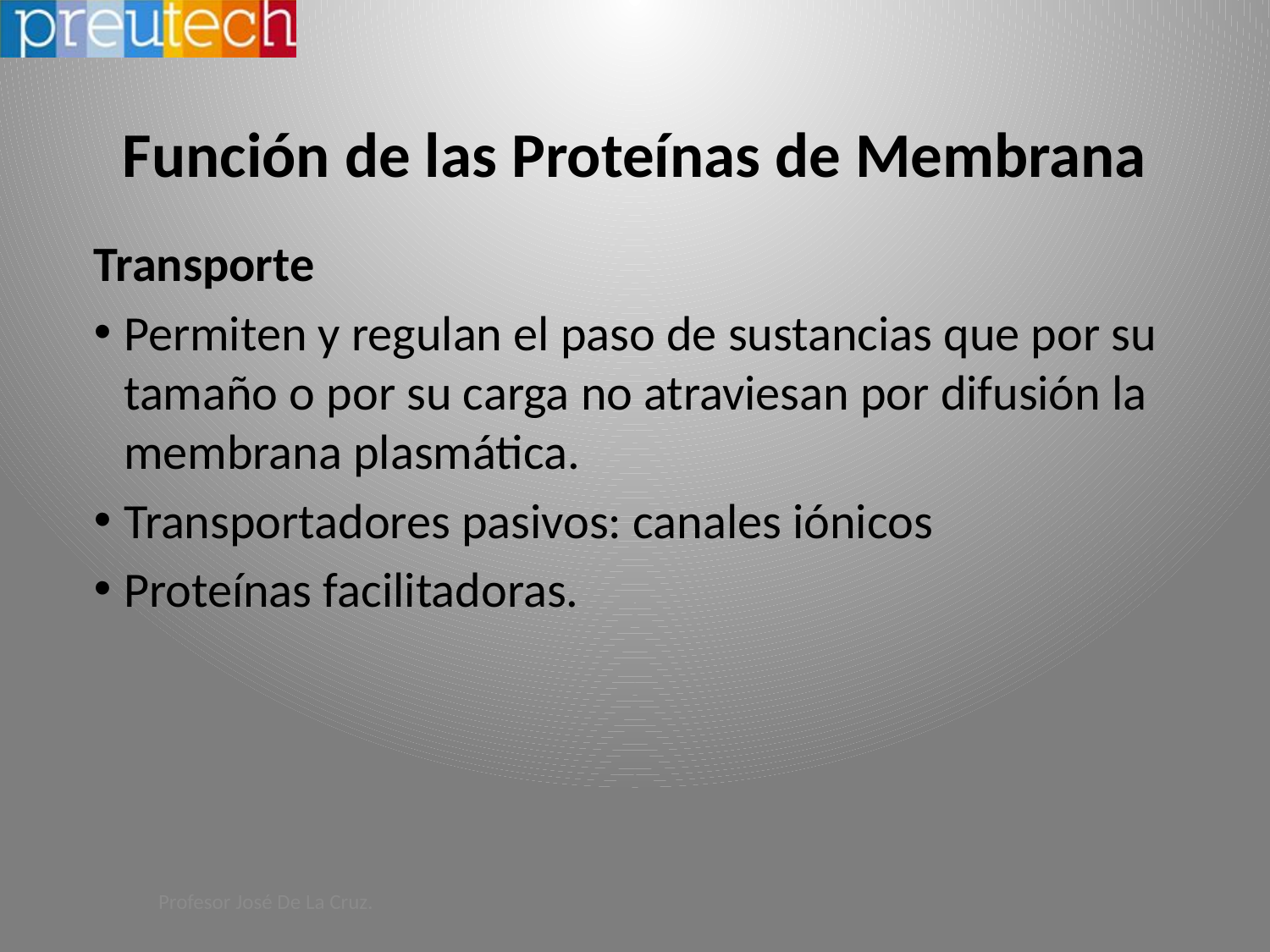

# Función de las Proteínas de Membrana
Transporte
Permiten y regulan el paso de sustancias que por su tamaño o por su carga no atraviesan por difusión la membrana plasmática.
Transportadores pasivos: canales iónicos
Proteínas facilitadoras.

Profesor José De La Cruz.